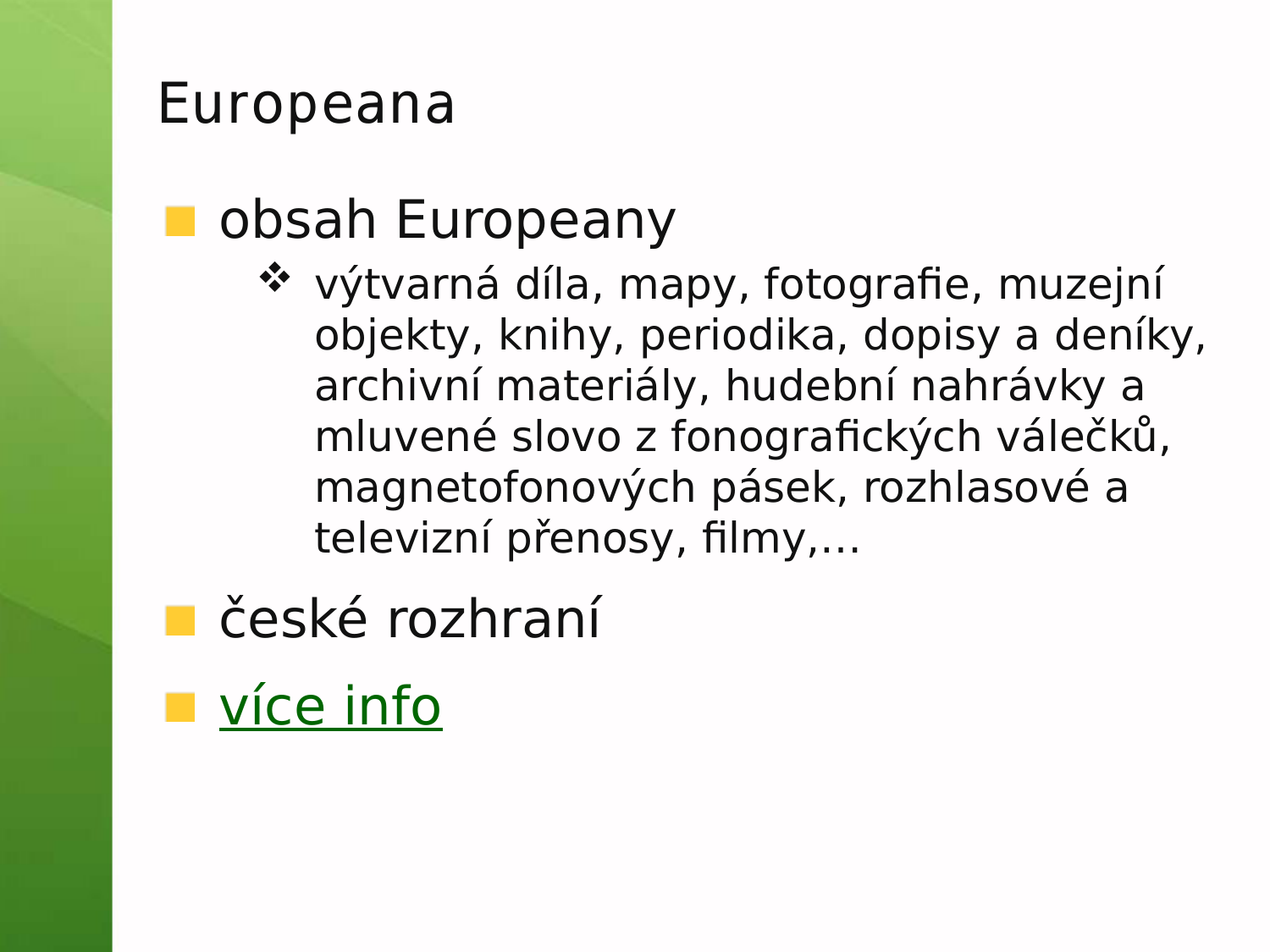

# Europeana
obsah Europeany
výtvarná díla, mapy, fotografie, muzejní objekty, knihy, periodika, dopisy a deníky, archivní materiály, hudební nahrávky a mluvené slovo z fonografických válečků, magnetofonových pásek, rozhlasové a televizní přenosy, filmy,…
české rozhraní
více info